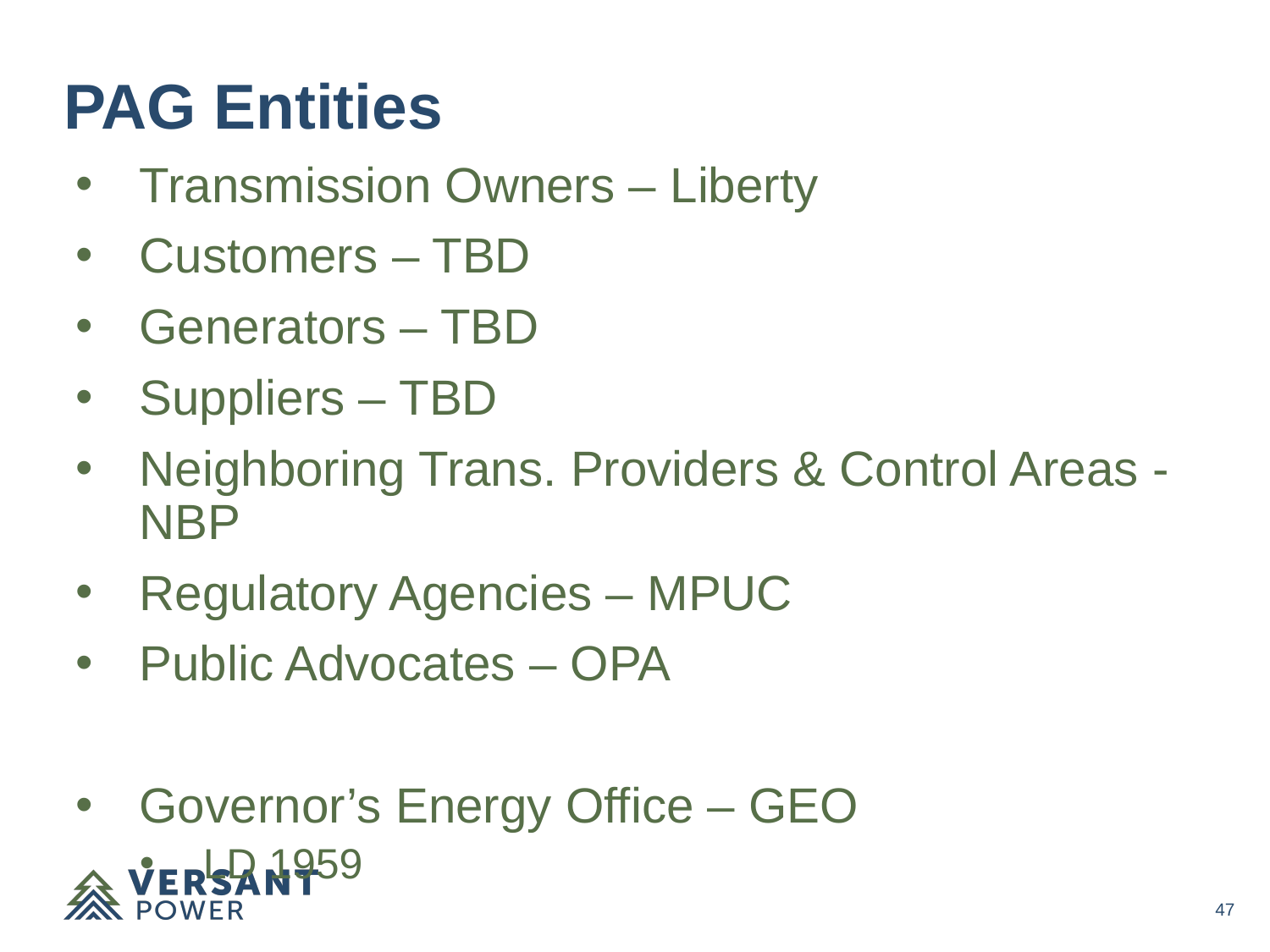

PAG Entities
Transmission Owners – Liberty
Customers – TBD
Generators – TBD
Suppliers – TBD
Neighboring Trans. Providers & Control Areas - NBP
Regulatory Agencies – MPUC
Public Advocates – OPA

Governor’s Energy Office – GEO
LD 1959
47